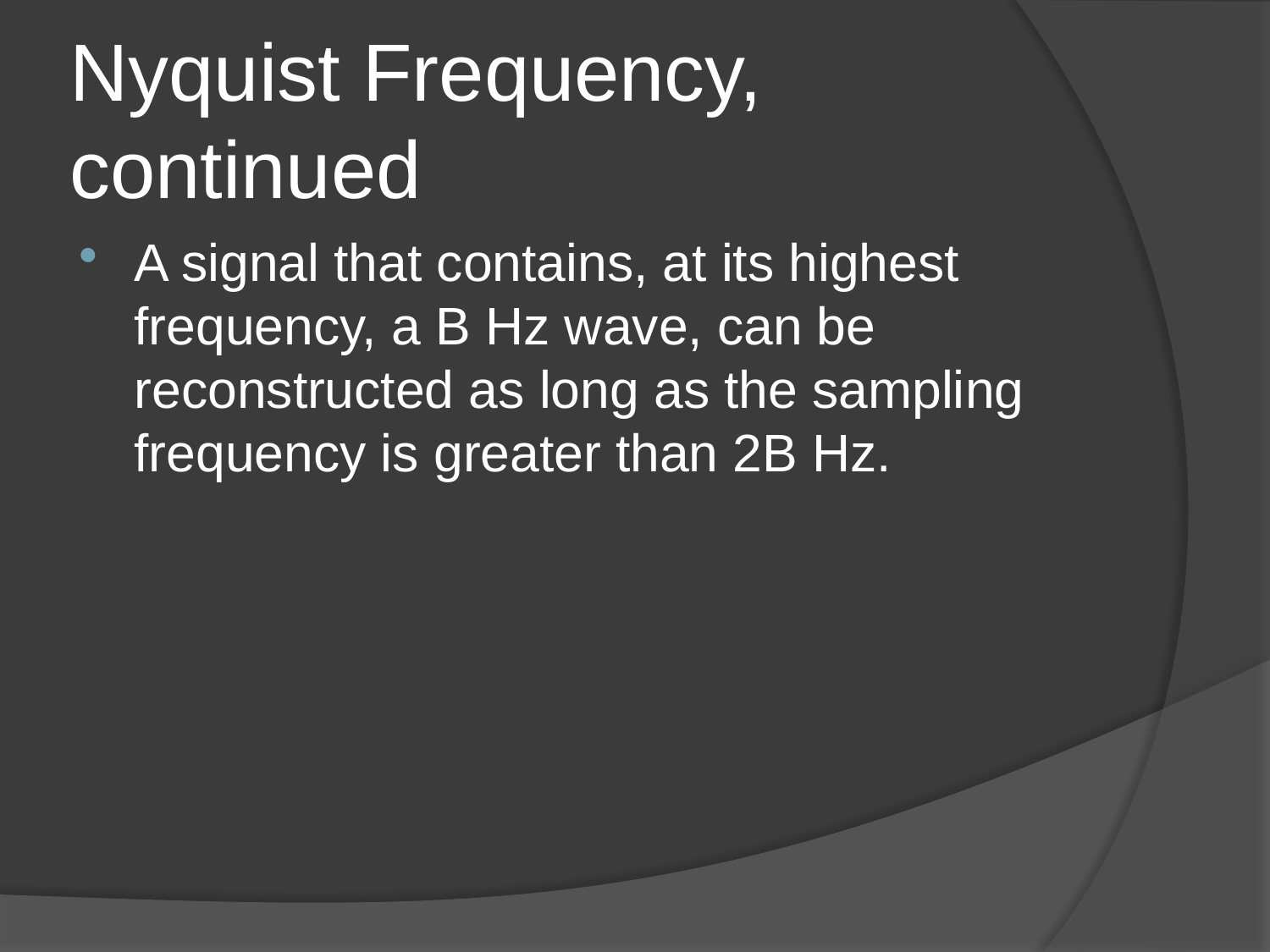

# Nyquist Frequency, continued
A signal that contains, at its highest frequency, a B Hz wave, can be reconstructed as long as the sampling frequency is greater than 2B Hz.